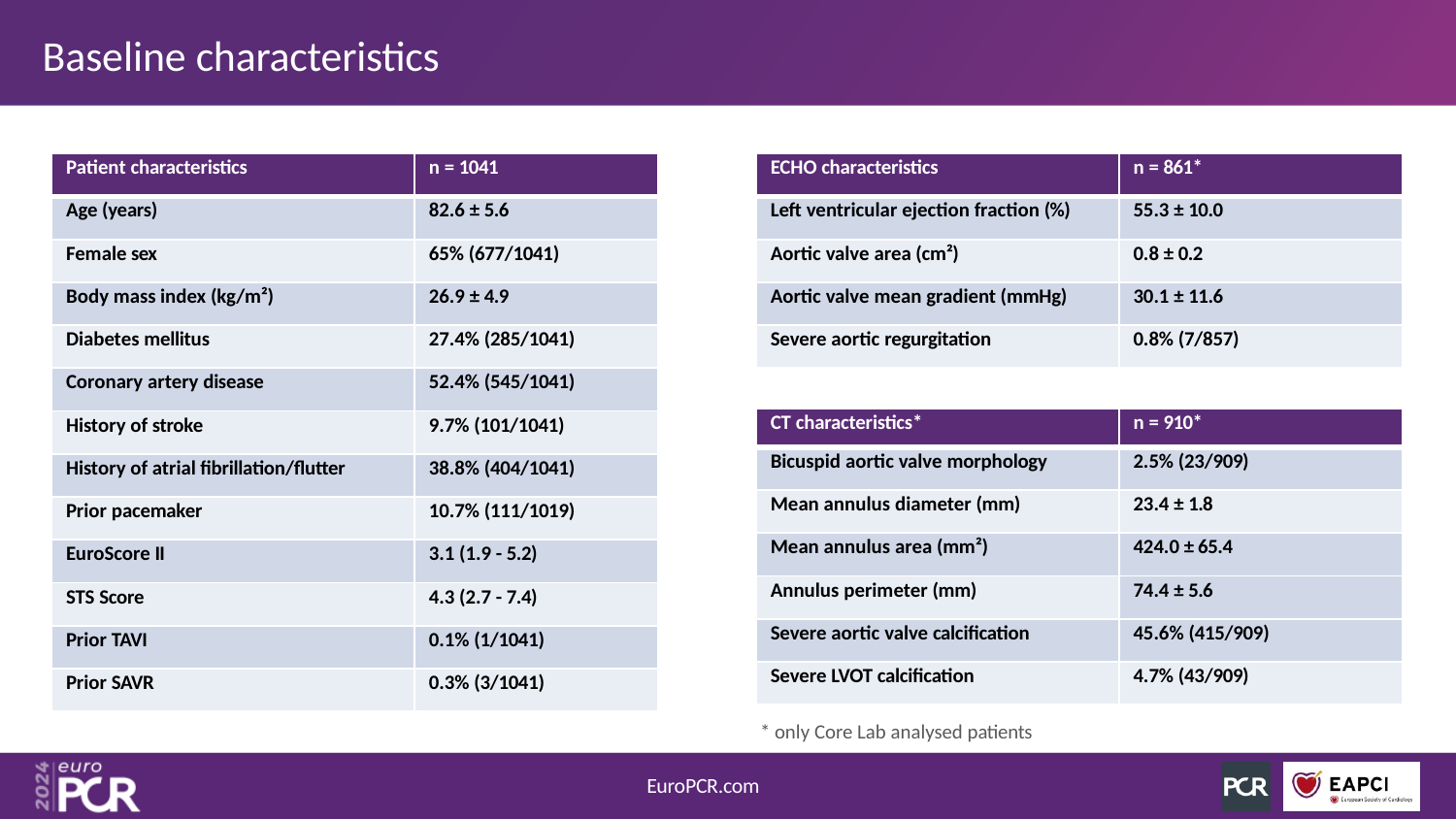

# Baseline characteristics
| Patient characteristics | n = 1041 |
| --- | --- |
| Age (years) | 82.6 ± 5.6 |
| Female sex | 65% (677/1041) |
| Body mass index (kg/m²) | 26.9 ± 4.9 |
| Diabetes mellitus | 27.4% (285/1041) |
| Coronary artery disease | 52.4% (545/1041) |
| History of stroke | 9.7% (101/1041) |
| History of atrial fibrillation/flutter | 38.8% (404/1041) |
| Prior pacemaker | 10.7% (111/1019) |
| EuroScore II | 3.1 (1.9 - 5.2) |
| STS Score | 4.3 (2.7 - 7.4) |
| Prior TAVI | 0.1% (1/1041) |
| Prior SAVR | 0.3% (3/1041) |
| ECHO characteristics | n = 861\* |
| --- | --- |
| Left ventricular ejection fraction (%) | 55.3 ± 10.0 |
| Aortic valve area (cm²) | 0.8 ± 0.2 |
| Aortic valve mean gradient (mmHg) | 30.1 ± 11.6 |
| Severe aortic regurgitation | 0.8% (7/857) |
| CT characteristics\* | n = 910\* |
| --- | --- |
| Bicuspid aortic valve morphology | 2.5% (23/909) |
| Mean annulus diameter (mm) | 23.4 ± 1.8 |
| Mean annulus area (mm²) | 424.0 ± 65.4 |
| Annulus perimeter (mm) | 74.4 ± 5.6 |
| Severe aortic valve calcification | 45.6% (415/909) |
| Severe LVOT calcification | 4.7% (43/909) |
* only Core Lab analysed patients
EuroPCR.com